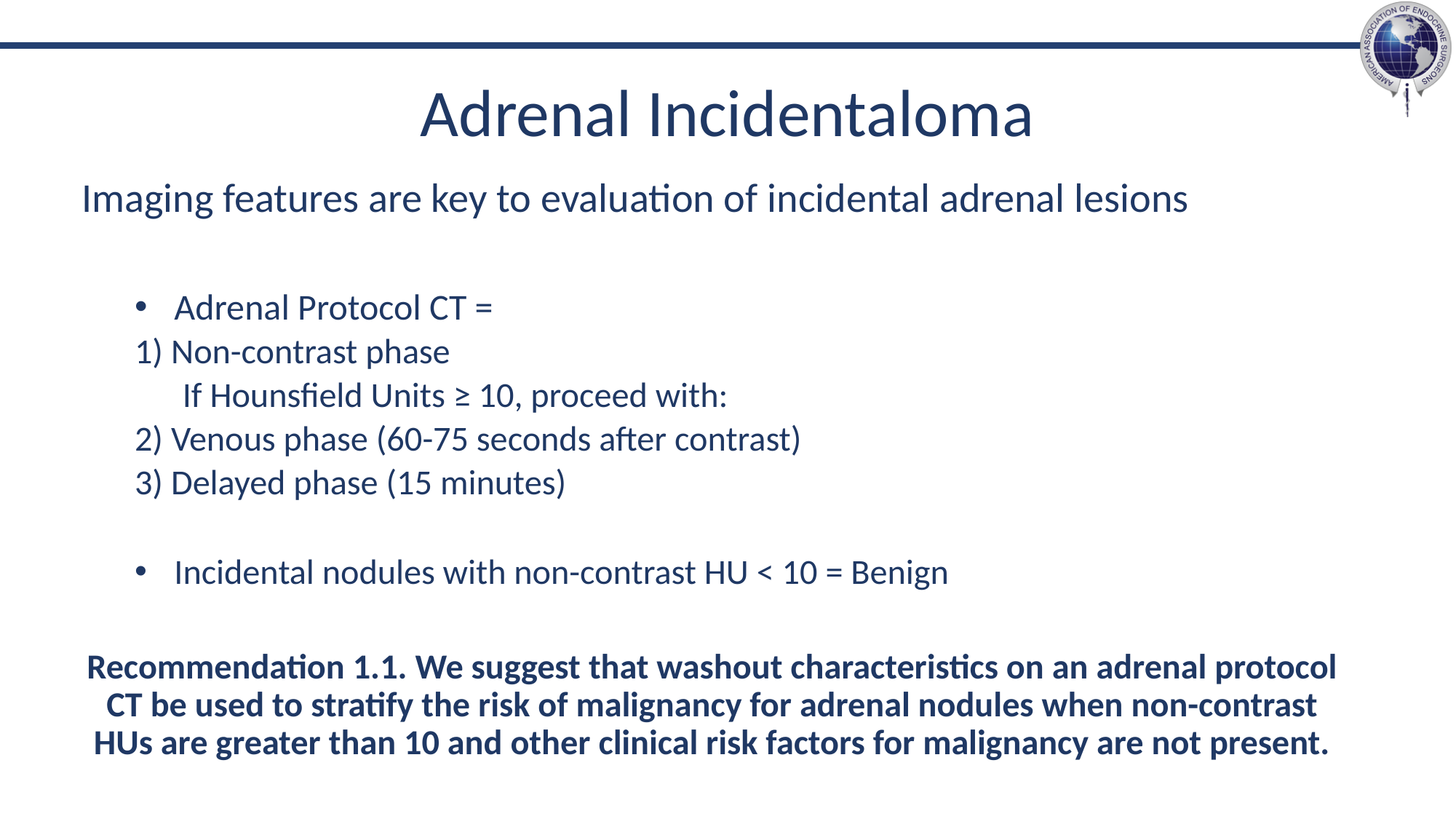

# Adrenal Incidentaloma
Imaging features are key to evaluation of incidental adrenal lesions

Adrenal Protocol CT =
	1) Non-contrast phase
      If Hounsfield Units ≥ 10, proceed with:
	2) Venous phase (60-75 seconds after contrast)
	3) Delayed phase (15 minutes)

Incidental nodules with non-contrast HU < 10 = Benign

Recommendation 1.1. We suggest that washout characteristics on an adrenal protocol CT be used to stratify the risk of malignancy for adrenal nodules when non-contrast HUs are greater than 10 and other clinical risk factors for malignancy are not present.